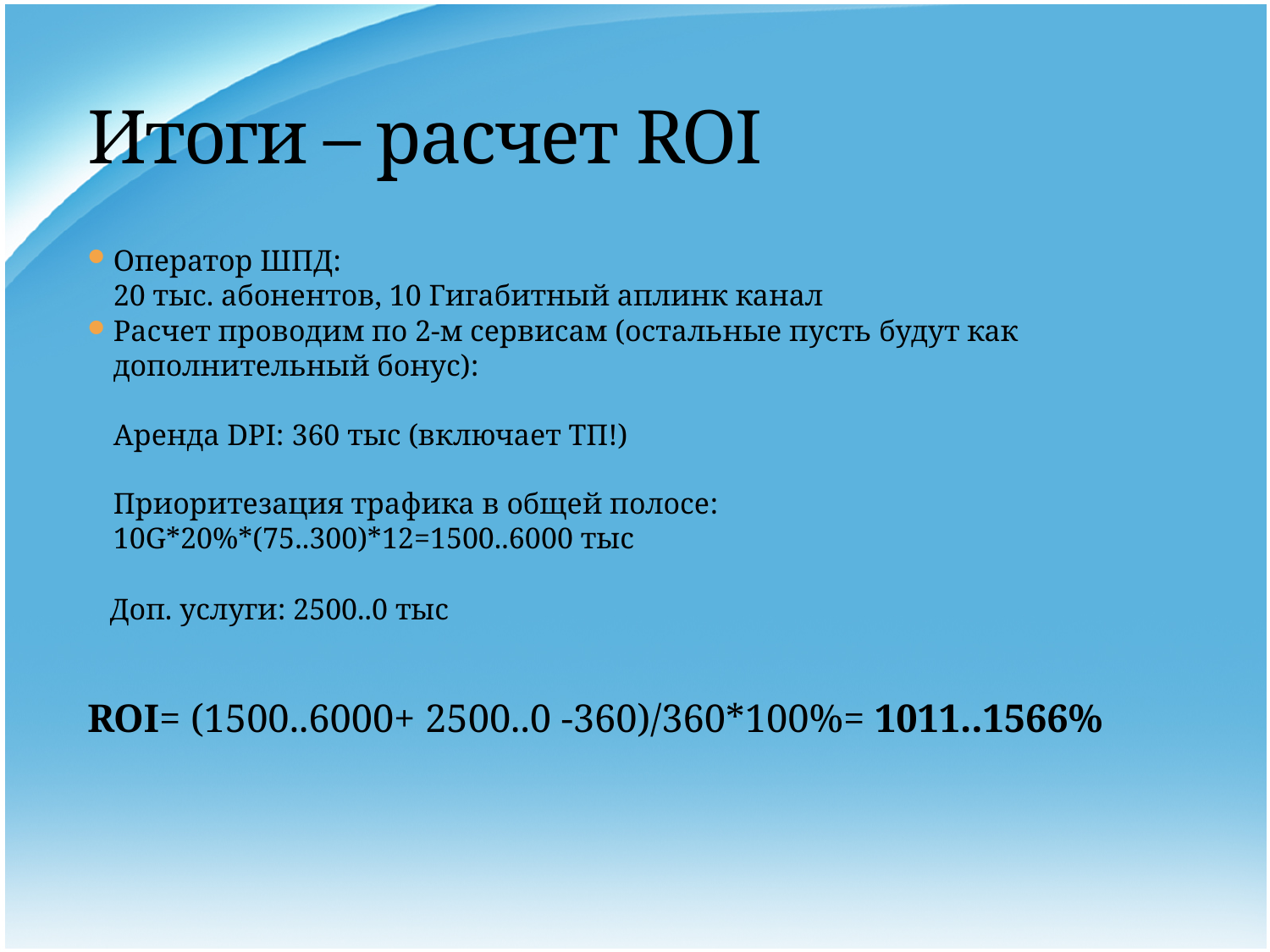

# Итоги – расчет ROI
Оператор ШПД:
20 тыс. абонентов, 10 Гигабитный аплинк канал
Расчет проводим по 2-м сервисам (остальные пусть будут как  дополнительный бонус):
Аренда DPI: 360 тыс (включает ТП!)
Приоритезация трафика в общей полосе:
10G*20%*(75..300)*12=1500..6000 тыс
   Доп. услуги: 2500..0 тыс
ROI= (1500..6000+ 2500..0 -360)/360*100%= 1011..1566%